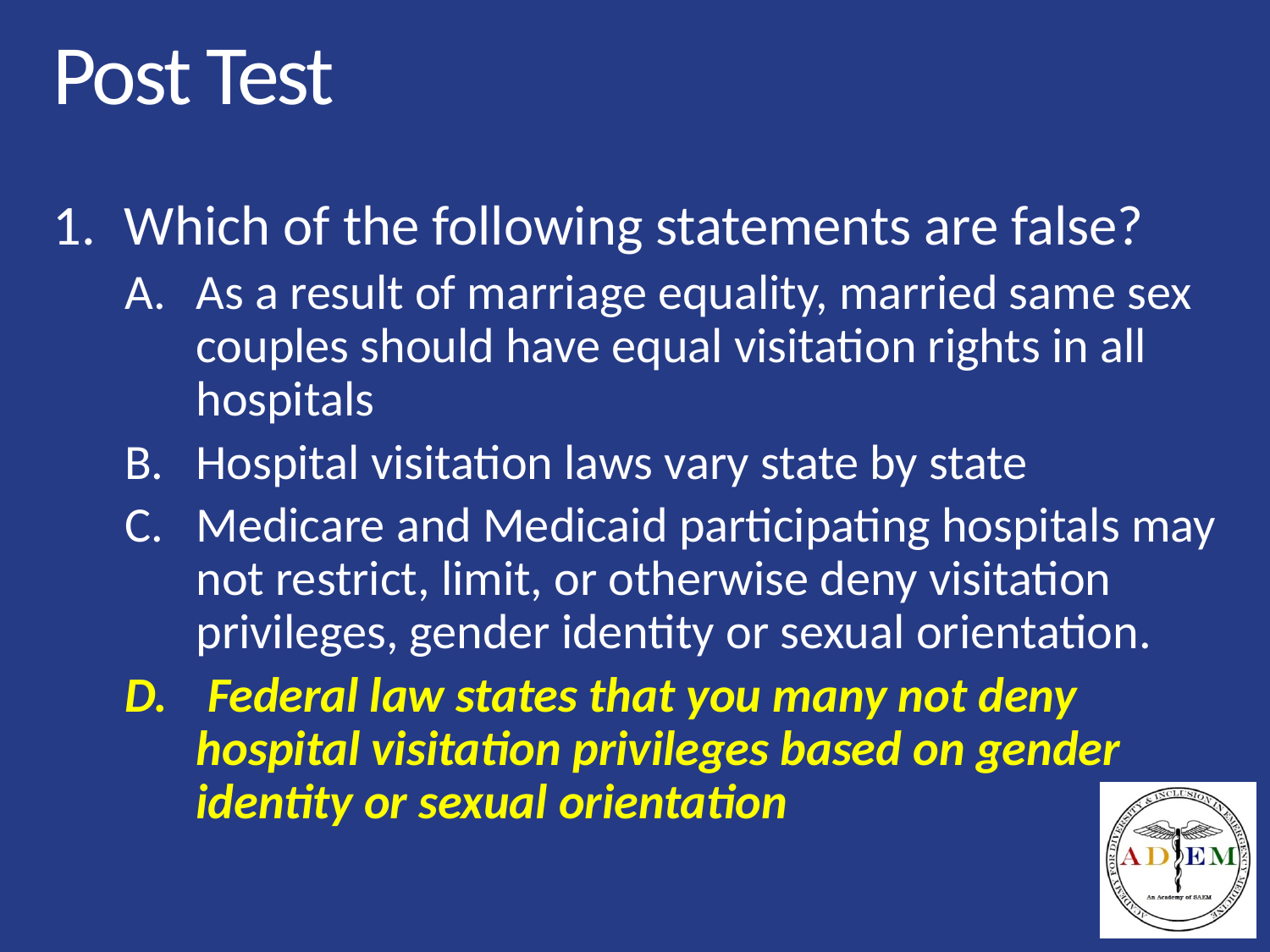

# Post Test
Which of the following statements are false?
As a result of marriage equality, married same sex couples should have equal visitation rights in all hospitals
Hospital visitation laws vary state by state
Medicare and Medicaid participating hospitals may not restrict, limit, or otherwise deny visitation privileges, gender identity or sexual orientation.
 Federal law states that you many not deny hospital visitation privileges based on gender identity or sexual orientation